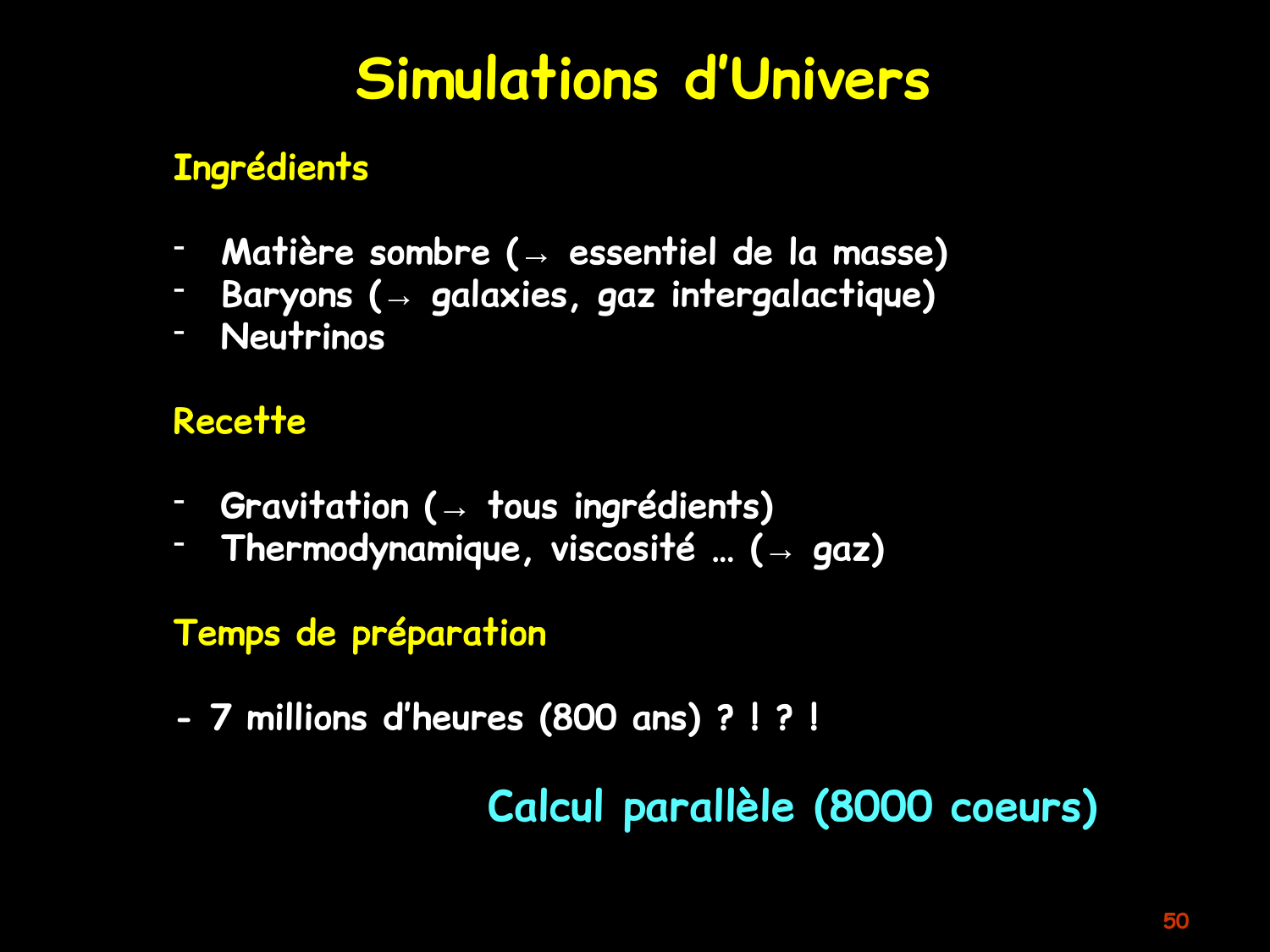

Simulations d’Univers
Ingrédients

Matière sombre (→ essentiel de la masse)
Baryons (→ galaxies, gaz intergalactique)
Neutrinos

Recette

Gravitation (→ tous ingrédients)
Thermodynamique, viscosité … (→ gaz)

Temps de préparation

- 7 millions d’heures (800 ans) ? ! ? !
Calcul parallèle (8000 coeurs)
50